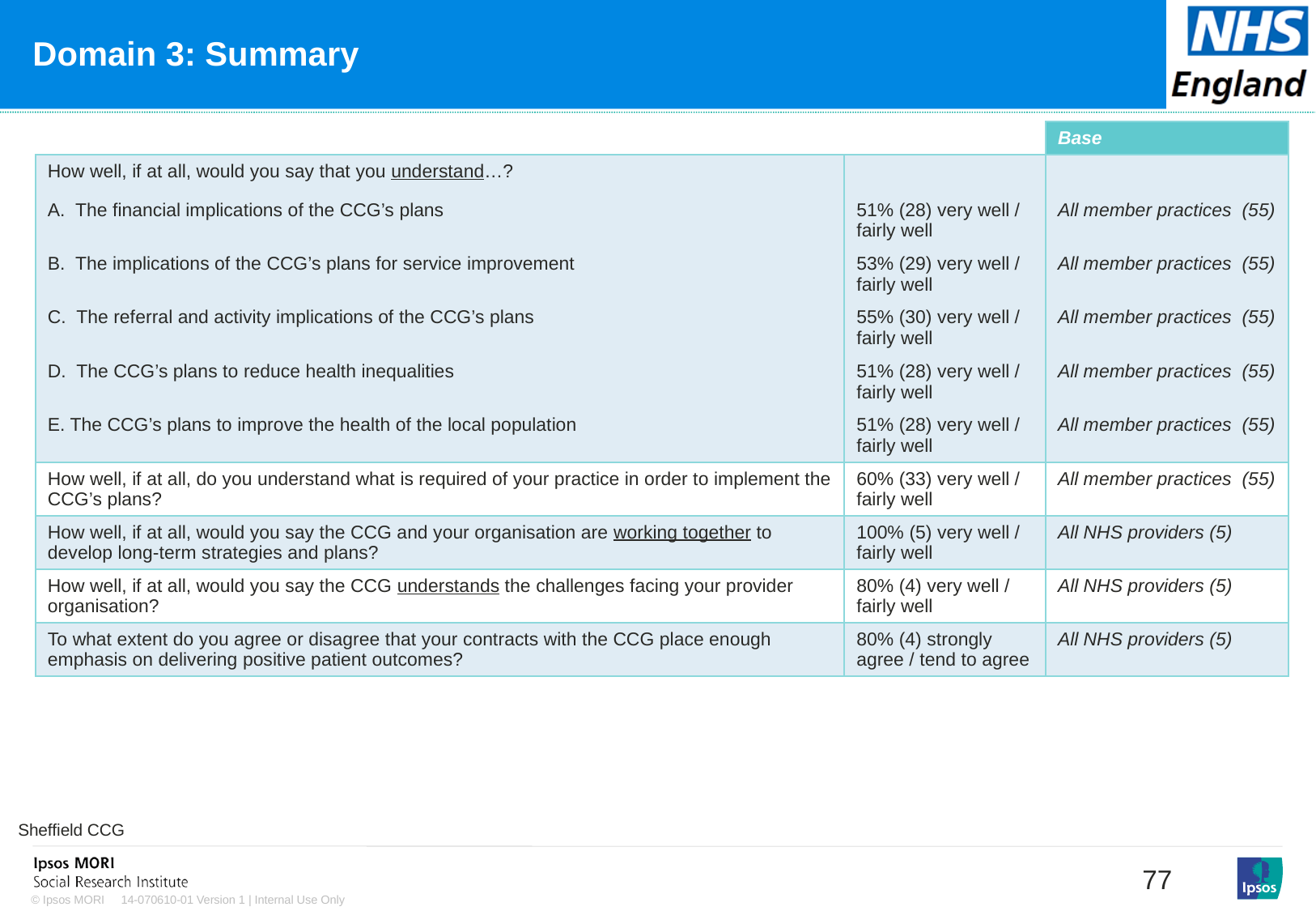

[unsupported chart]

# Domain 3: Summary
|  |  | Base |
| --- | --- | --- |
| How well, if at all, would you say that you understand…? |  |  |
| A. The financial implications of the CCG’s plans | 51% (28) very well / fairly well | All member practices (55) |
| B. The implications of the CCG’s plans for service improvement | 53% (29) very well / fairly well | All member practices (55) |
| C. The referral and activity implications of the CCG’s plans | 55% (30) very well / fairly well | All member practices (55) |
| D. The CCG’s plans to reduce health inequalities | 51% (28) very well / fairly well | All member practices (55) |
| E. The CCG’s plans to improve the health of the local population | 51% (28) very well / fairly well | All member practices (55) |
| How well, if at all, do you understand what is required of your practice in order to implement the CCG’s plans? | 60% (33) very well / fairly well | All member practices (55) |
| How well, if at all, would you say the CCG and your organisation are working together to develop long-term strategies and plans? | 100% (5) very well / fairly well | All NHS providers (5) |
| How well, if at all, would you say the CCG understands the challenges facing your provider organisation? | 80% (4) very well / fairly well | All NHS providers (5) |
| To what extent do you agree or disagree that your contracts with the CCG place enough emphasis on delivering positive patient outcomes? | 80% (4) strongly agree / tend to agree | All NHS providers (5) |
Sheffield CCG